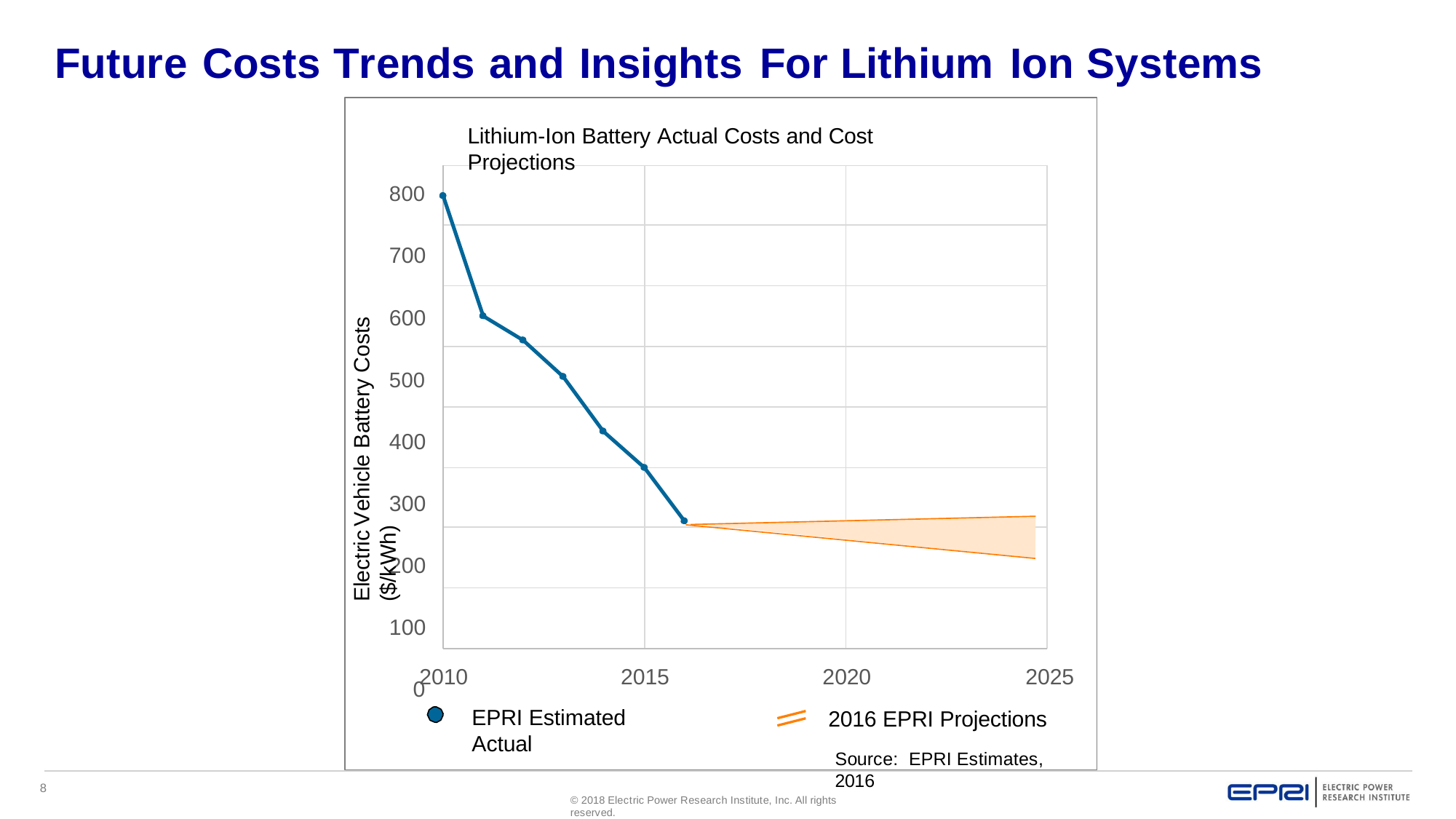

# Future Costs Trends and Insights For Lithium Ion Systems

Lithium-Ion Battery Actual Costs and Cost Projections
800

700

600

500

400

300

200

100

0

Electric Vehicle Battery Costs ($/kWh)

2010
2015
EPRI Estimated Actual
2020	2025
2016 EPRI Projections
Source:  EPRI Estimates, 2016

8
© 2018 Electric Power Research Institute, Inc. All rights reserved.